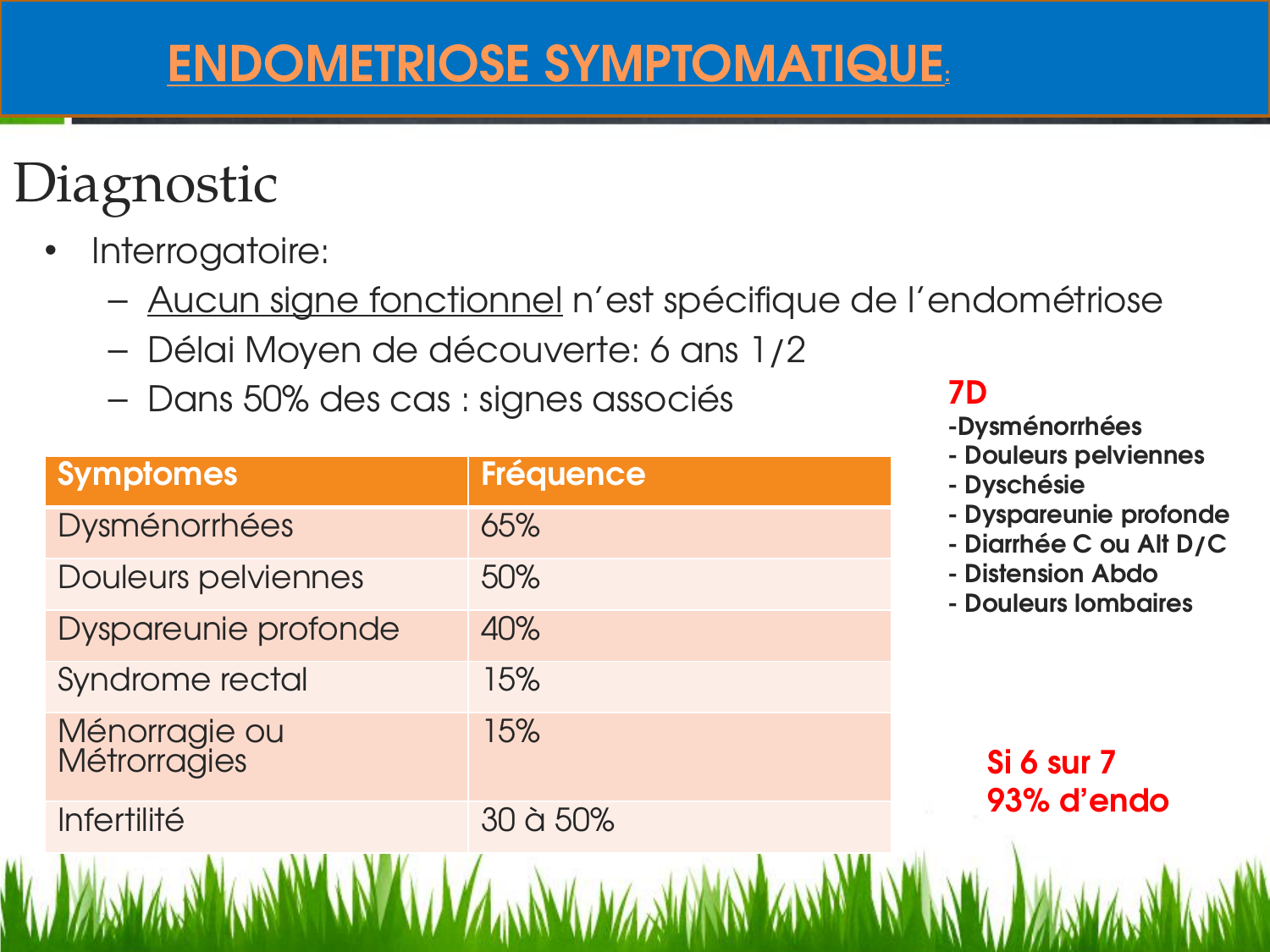

ENDOMETRIOSE SYMPTOMATIQUE:
# Diagnostic
Interrogatoire:
Aucun signe fonctionnel n’est spécifique de l’endométriose
Délai Moyen de découverte: 6 ans 1/2
Dans 50% des cas : signes associés
7D
-Dysménorrhées
- Douleurs pelviennes
- Dyschésie
- Dyspareunie profonde
- Diarrhée C ou Alt D/C
- Distension Abdo
- Douleurs lombaires

| Symptomes | Fréquence |
| --- | --- |
| Dysménorrhées | 65% |
| Douleurs pelviennes | 50% |
| Dyspareunie profonde | 40% |
| Syndrome rectal | 15% |
| Ménorragie ou Métrorragies | 15% |
| Infertilité | 30 à 50% |
Si 6 sur 7
93% d’endo